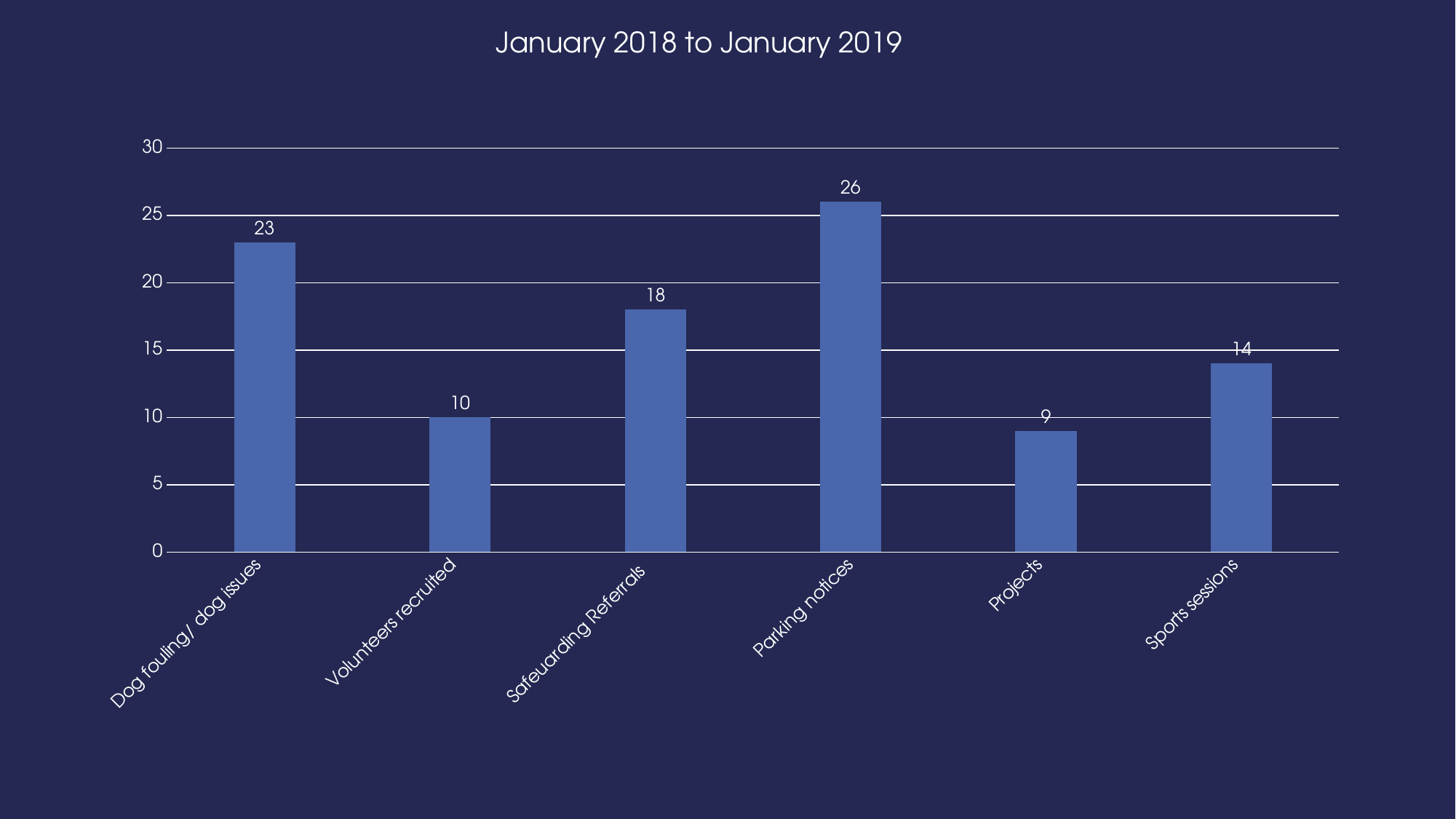

### Chart: January 2018 to January 2019

| Category | January 2018 to January 2019 |
|---|---|
| Dog fouling/ dog issues
 | 23.0 |
| Volunteers recruited
 | 10.0 |
| Safeuarding Referrals
 | 18.0 |
| Parking notices | 26.0 |
| Projects
 | 9.0 |
| Sports sessions
 | 14.0 |